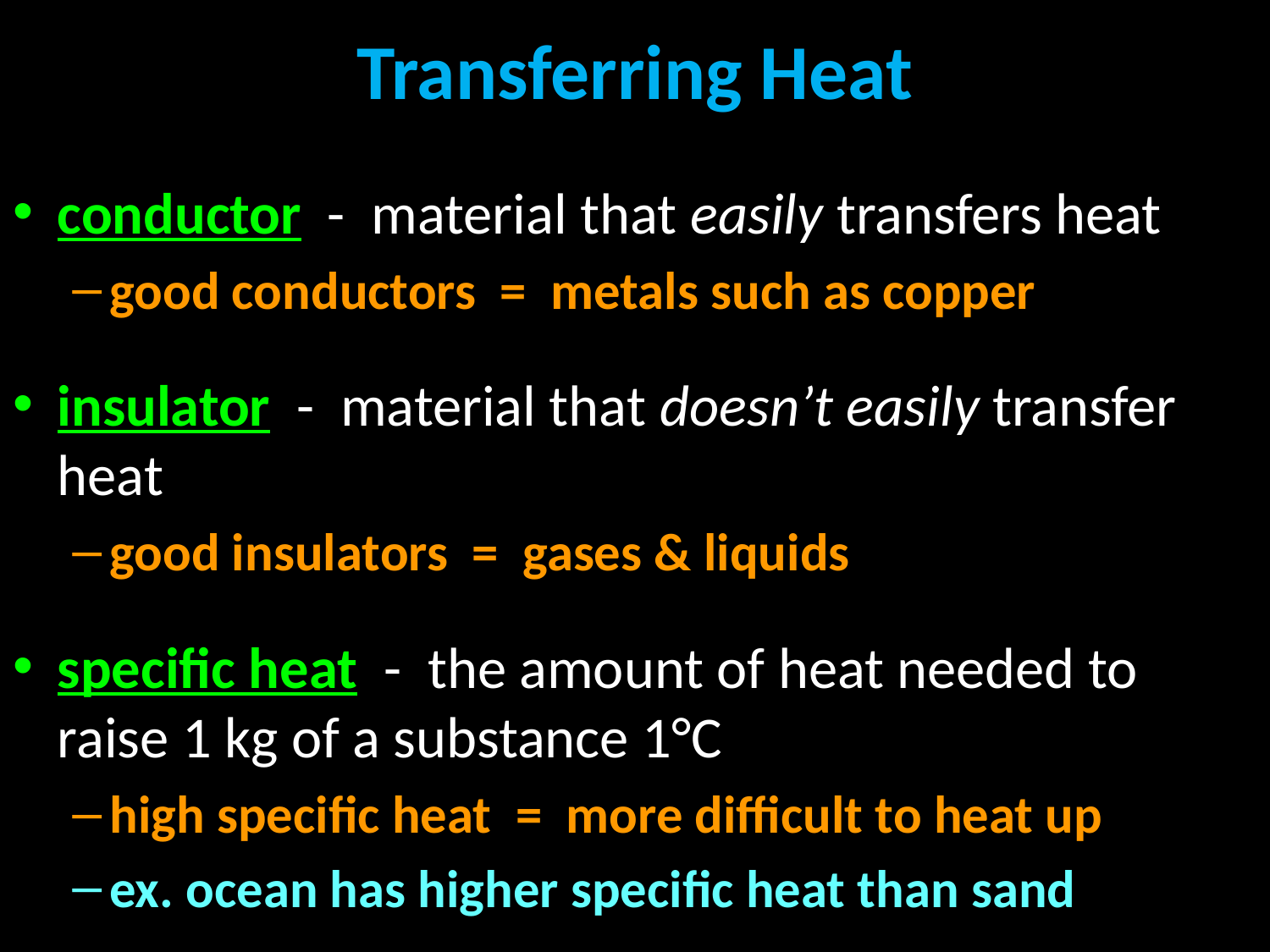

# Transferring Heat
conductor  -  material that easily transfers heat
good conductors  =  metals such as copper

insulator  -  material that doesn’t easily transfer heat
good insulators  =  gases & liquids

specific heat  -  the amount of heat needed to raise 1 kg of a substance 1°C
high specific heat  =  more difficult to heat up
ex. ocean has higher specific heat than sand